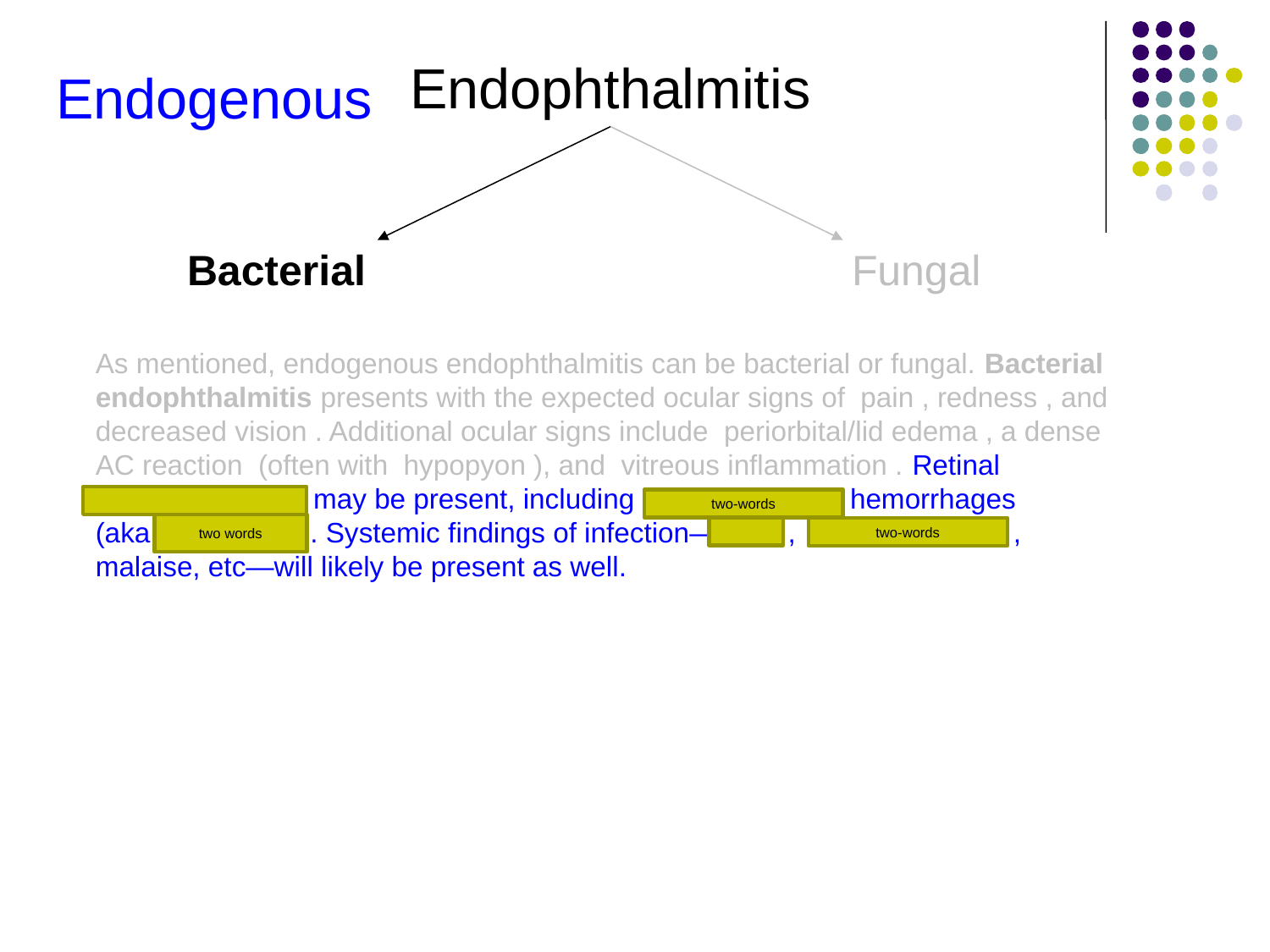

Endophthalmitis
Endogenous
Fungal
Bacterial
As mentioned, endogenous endophthalmitis can be bacterial or fungal. Bacterial endophthalmitis presents with the expected ocular signs of  pain , redness , and  decreased vision . Additional ocular signs include  periorbital/lid edema , a dense AC reaction  (often with  hypopyon ), and  vitreous inflammation . Retinal microabscesses  may be present, including  white-centered  hemorrhages        (aka Roth spots ). Systemic findings of infection—fever ,  elevated WBCs , malaise, etc—will likely be present as well.

two-words
two words

two-words